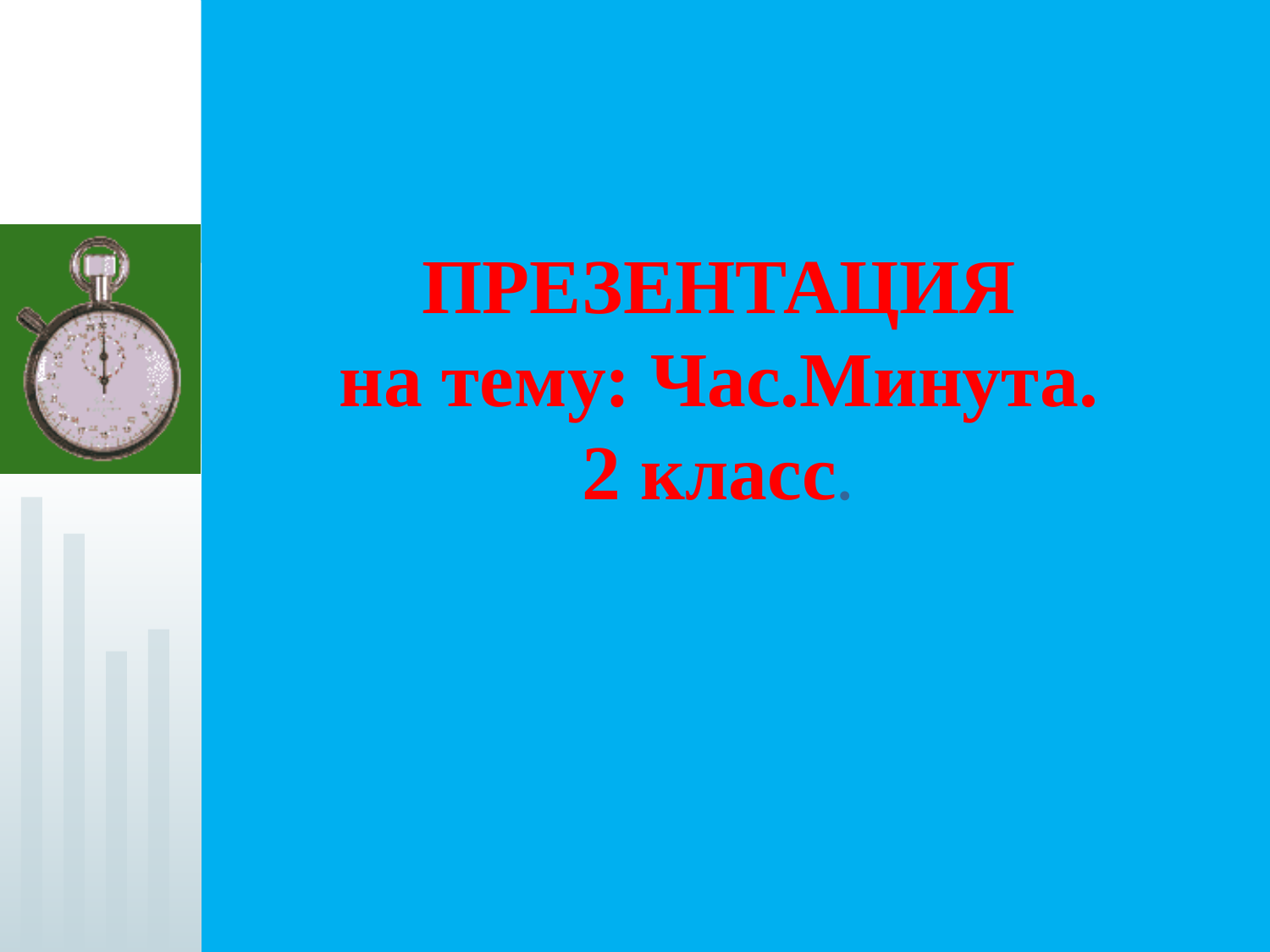

# ПРЕЗЕНТАЦИЯ на тему: Час.Минута. 2 класс.